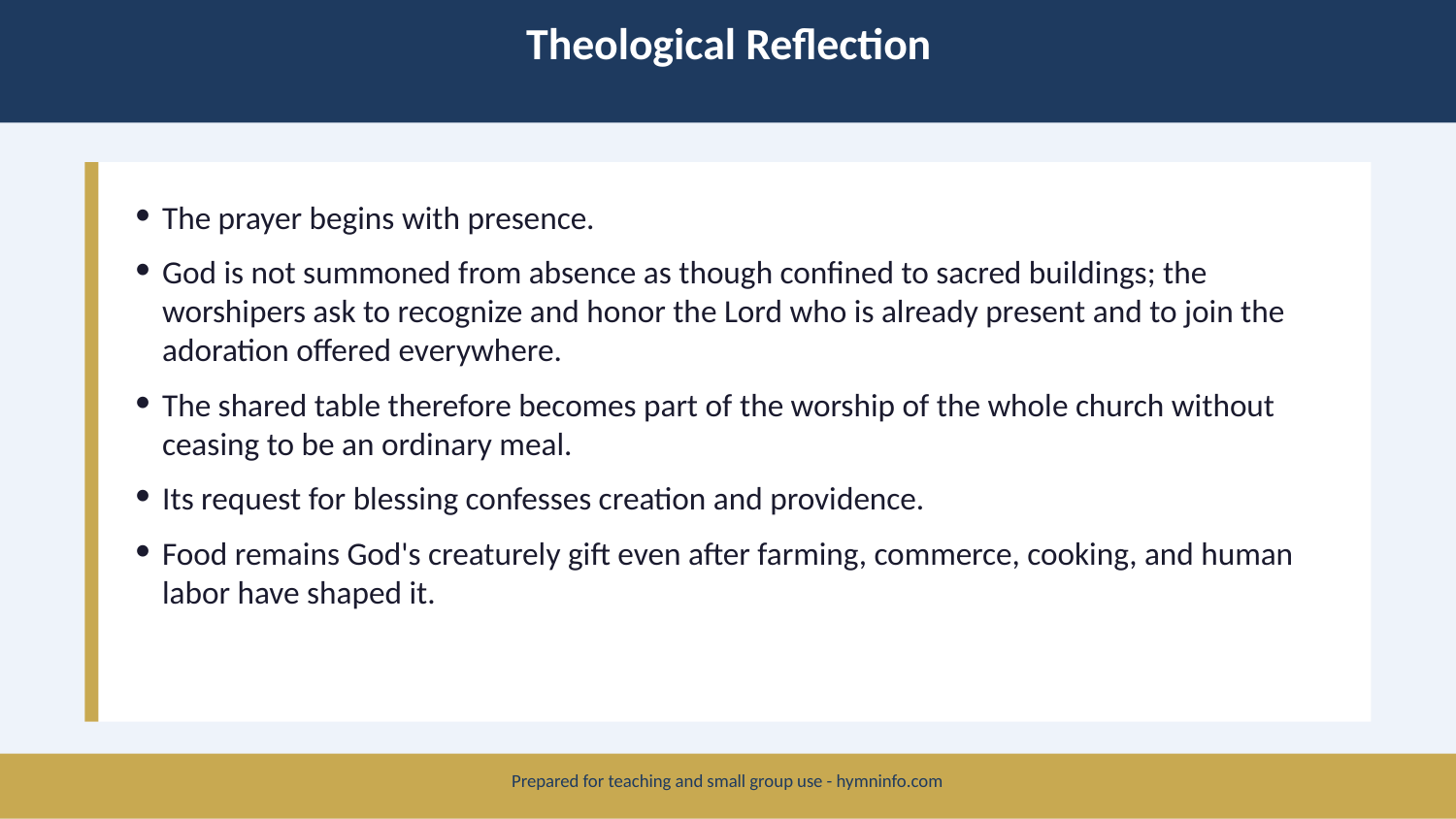

Theological Reflection

The prayer begins with presence.
God is not summoned from absence as though confined to sacred buildings; the worshipers ask to recognize and honor the Lord who is already present and to join the adoration offered everywhere.
The shared table therefore becomes part of the worship of the whole church without ceasing to be an ordinary meal.
Its request for blessing confesses creation and providence.
Food remains God's creaturely gift even after farming, commerce, cooking, and human labor have shaped it.

Prepared for teaching and small group use - hymninfo.com